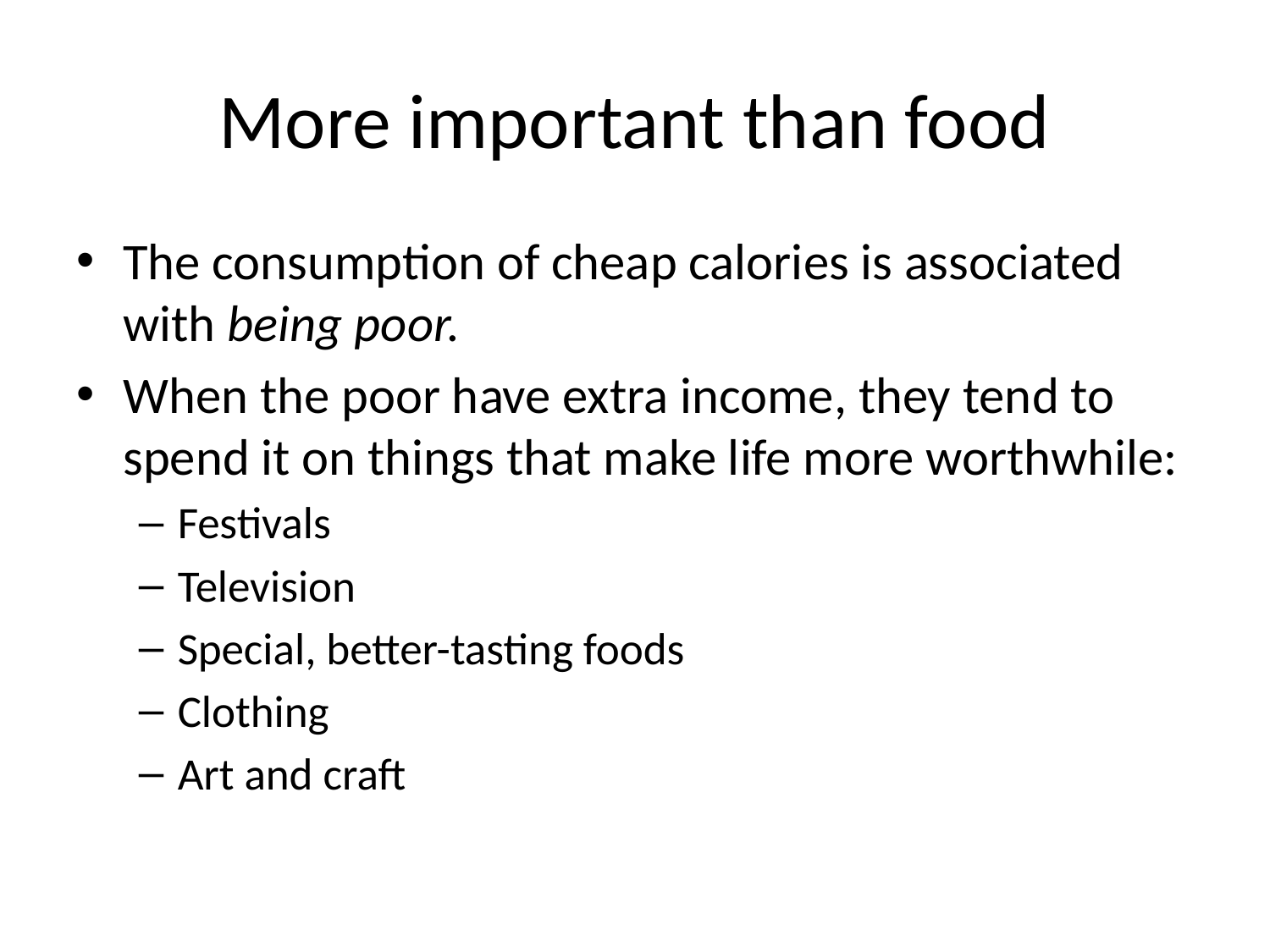

# More important than food
The consumption of cheap calories is associated with being poor.
When the poor have extra income, they tend to spend it on things that make life more worthwhile:
Festivals
Television
Special, better-tasting foods
Clothing
Art and craft